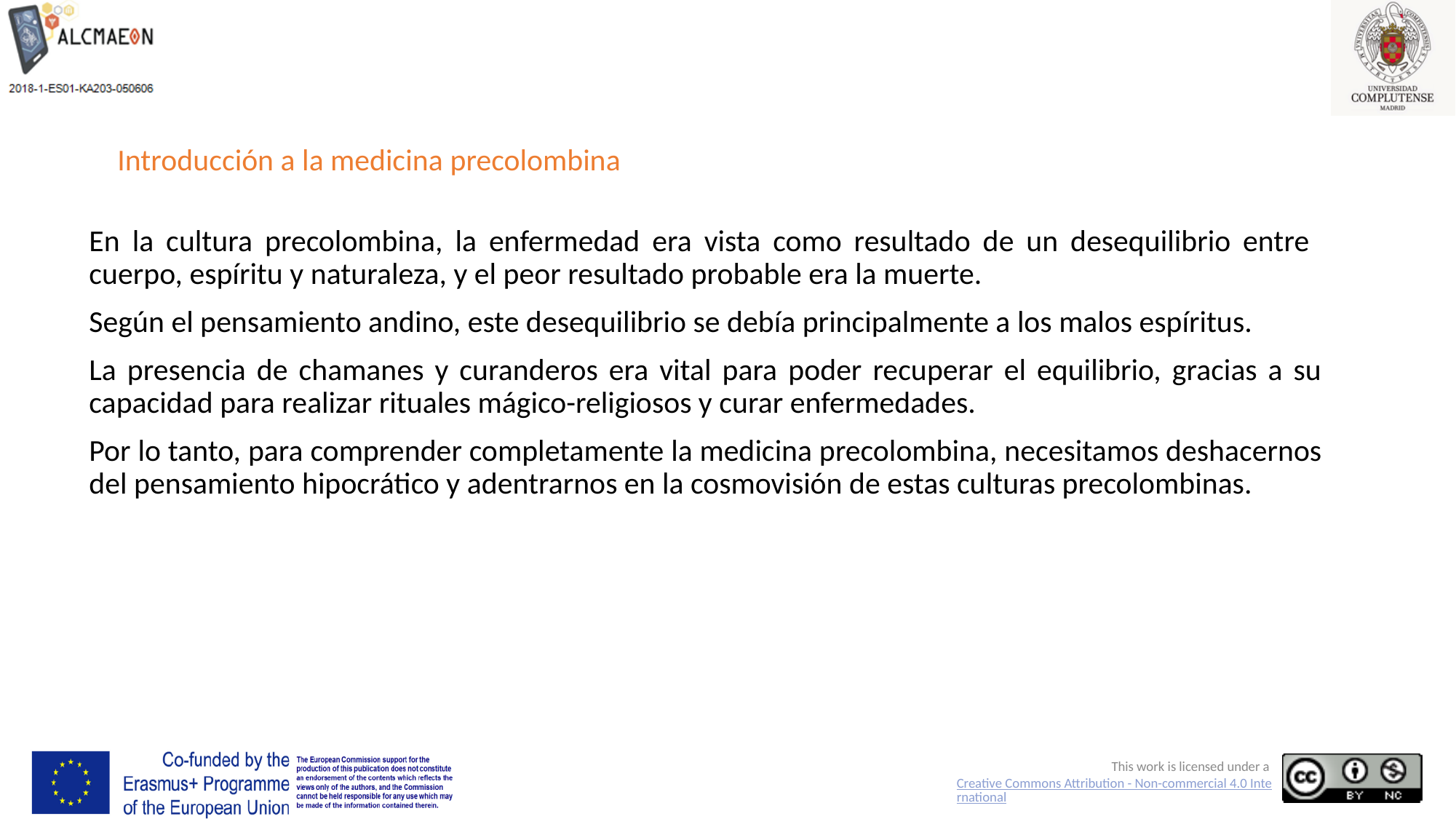

# Introducción a la medicina precolombina
En la cultura precolombina, la enfermedad era vista como resultado de un desequilibrio entre  cuerpo, espíritu y naturaleza, y el peor resultado probable era la muerte.
Según el pensamiento andino, este desequilibrio se debía principalmente a los malos espíritus.
La presencia de chamanes y curanderos era vital para poder recuperar el equilibrio, gracias a su capacidad para realizar rituales mágico-religiosos y curar enfermedades.
Por lo tanto, para comprender completamente la medicina precolombina, necesitamos deshacernos del pensamiento hipocrático y adentrarnos en la cosmovisión de estas culturas precolombinas.